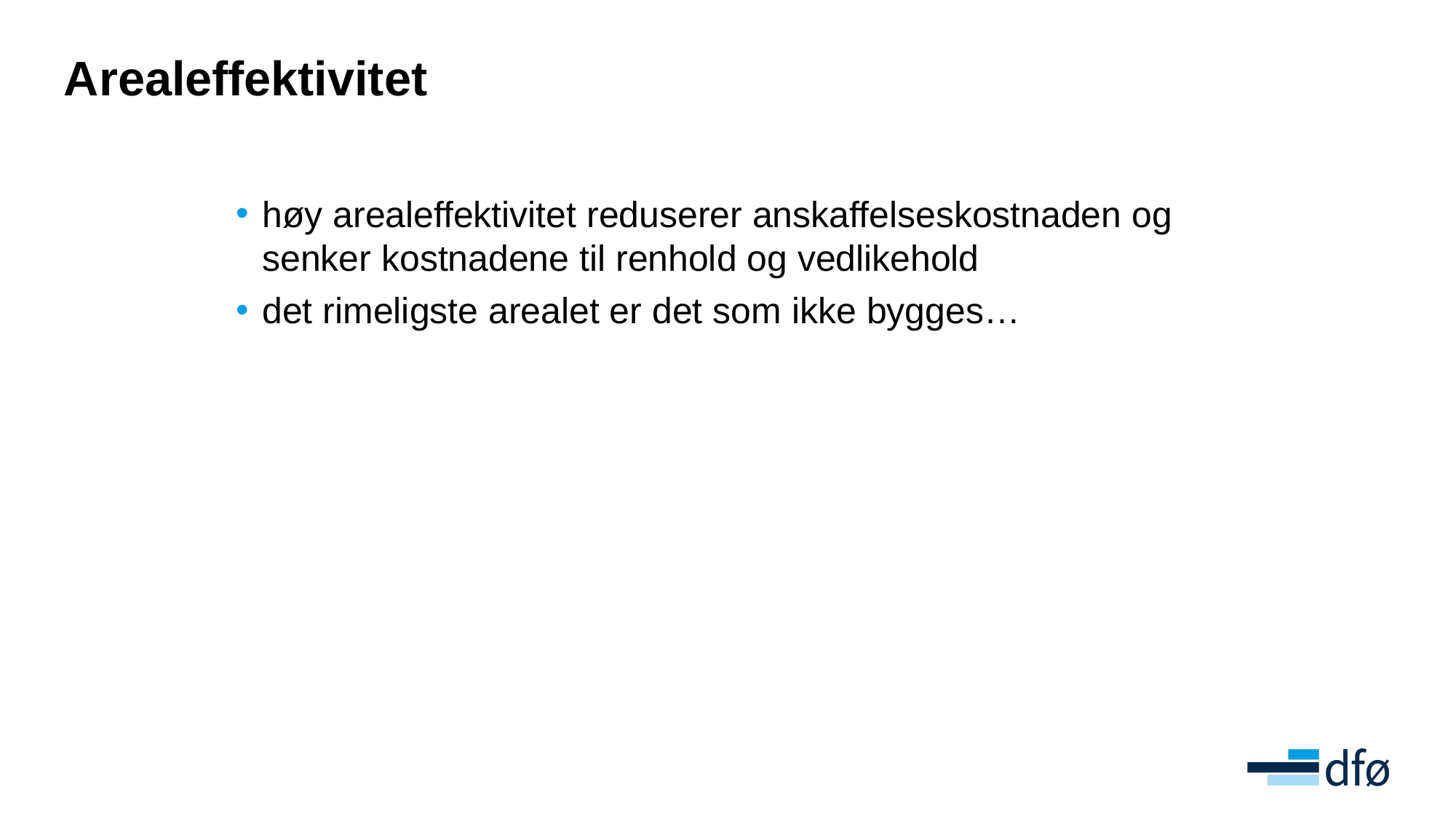

# Arealeffektivitet
høy arealeffektivitet reduserer anskaffelseskostnaden og senker kostnadene til renhold og vedlikehold
det rimeligste arealet er det som ikke bygges…